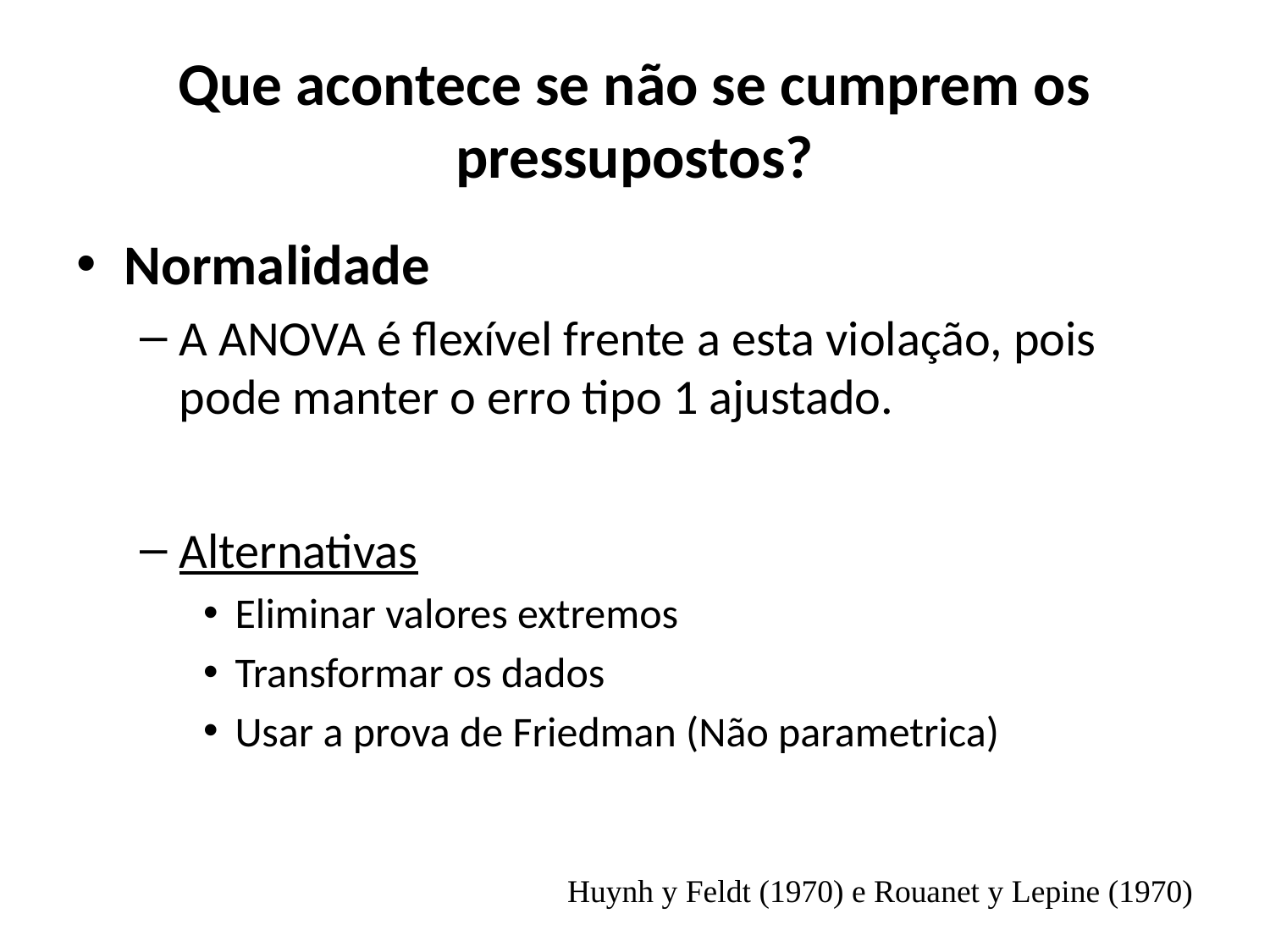

# Que acontece se não se cumprem os pressupostos?
Normalidade
A ANOVA é flexível frente a esta violação, pois pode manter o erro tipo 1 ajustado.

Alternativas
Eliminar valores extremos
Transformar os dados
Usar a prova de Friedman (Não parametrica)
Huynh y Feldt (1970) e Rouanet y Lepine (1970)